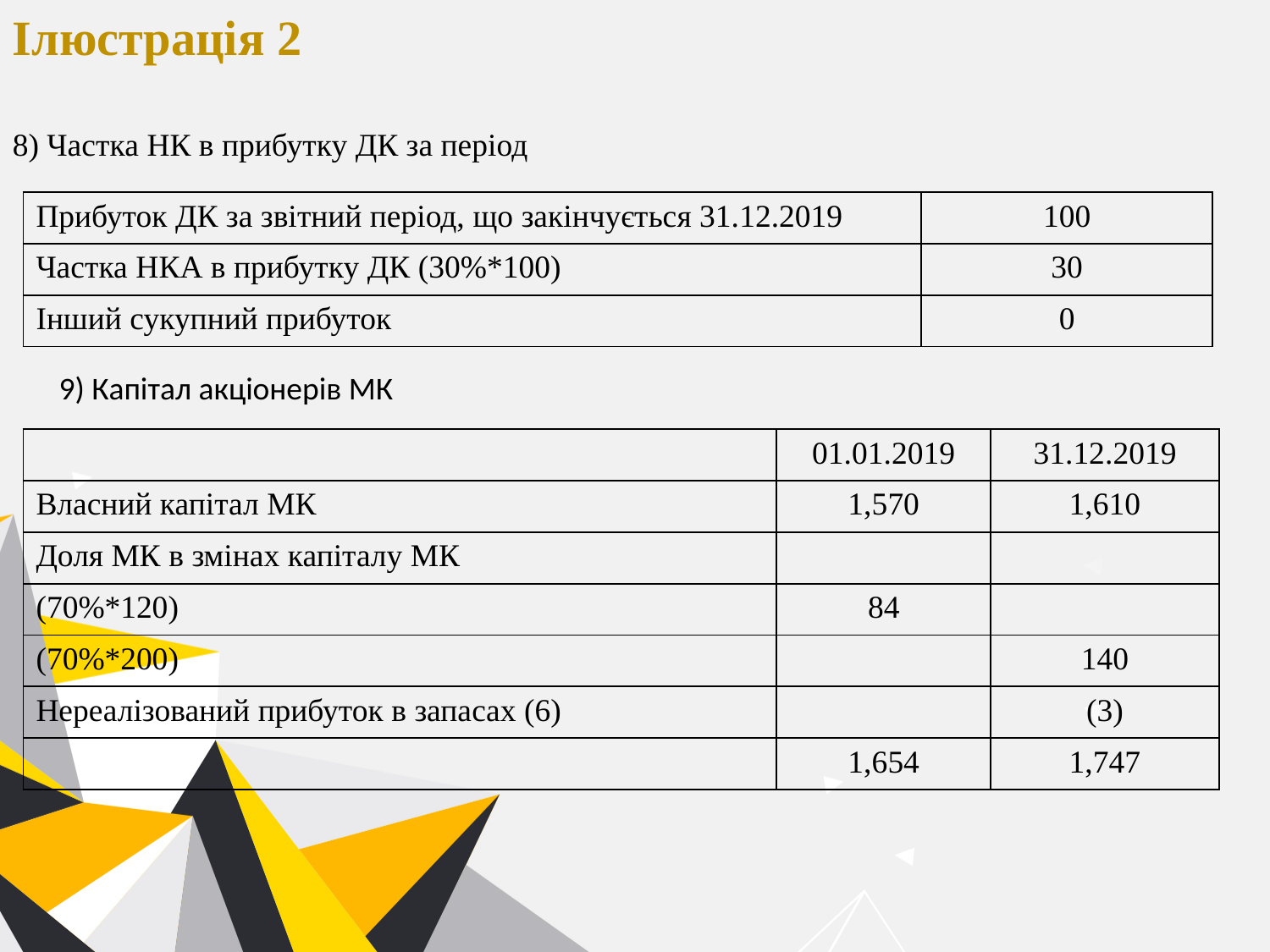

Ілюстрація 2

8) Частка НК в прибутку ДК за період
| Прибуток ДК за звітний період, що закінчується 31.12.2019 | 100 |
| --- | --- |
| Частка НКА в прибутку ДК (30%\*100) | 30 |
| Інший сукупний прибуток | 0 |
9) Капітал акціонерів МК
|  | 01.01.2019 | 31.12.2019 |
| --- | --- | --- |
| Власний капітал МК | 1,570 | 1,610 |
| Доля МК в змінах капіталу МК |  |  |
| (70%\*120) | 84 |  |
| (70%\*200) |  | 140 |
| Нереалізований прибуток в запасах (6) |  | (3) |
|  | 1,654 | 1,747 |